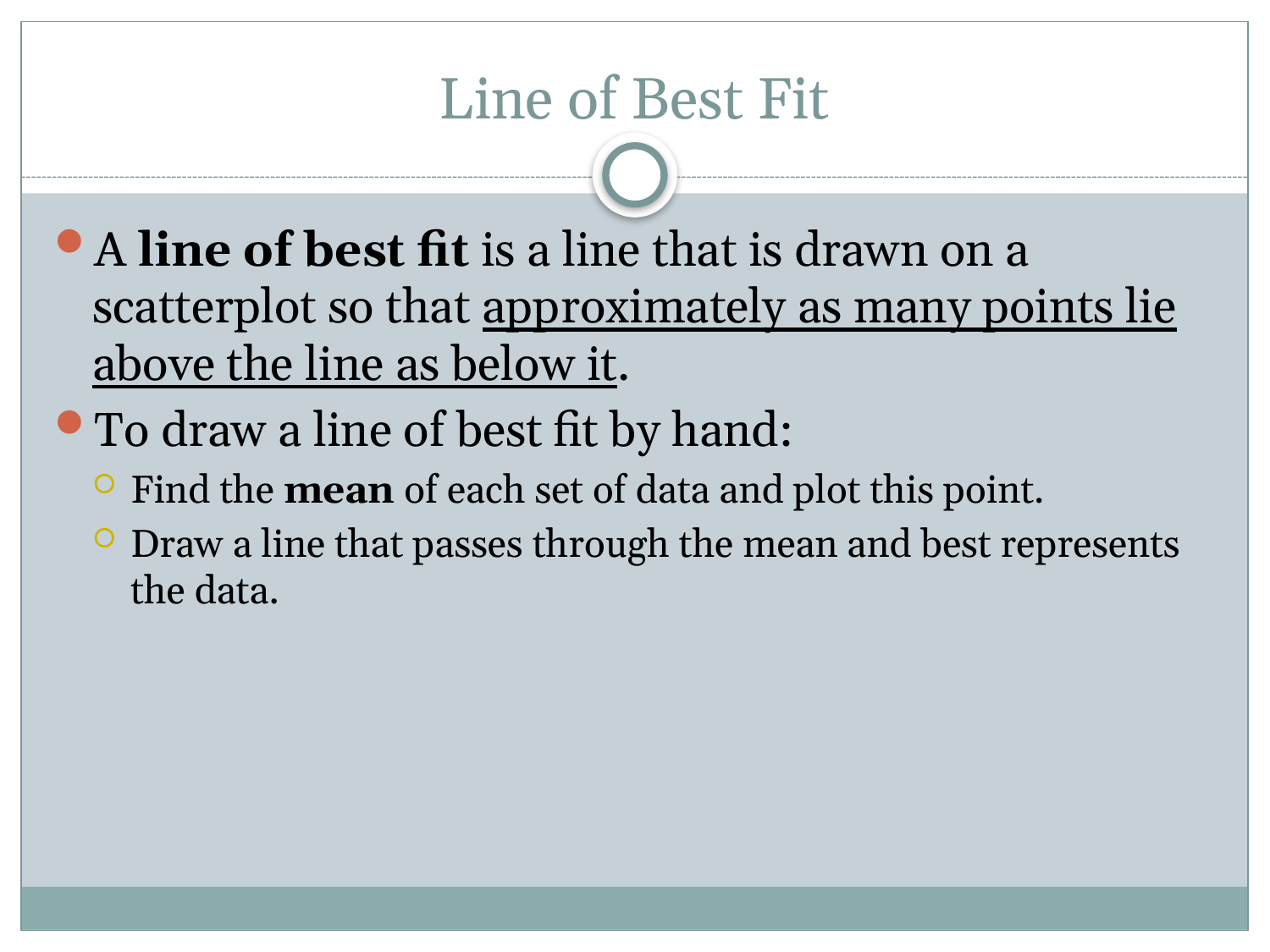

# Line of Best Fit
A line of best fit is a line that is drawn on a scatterplot so that approximately as many points lie above the line as below it.
To draw a line of best fit by hand:
Find the mean of each set of data and plot this point.
Draw a line that passes through the mean and best represents the data.